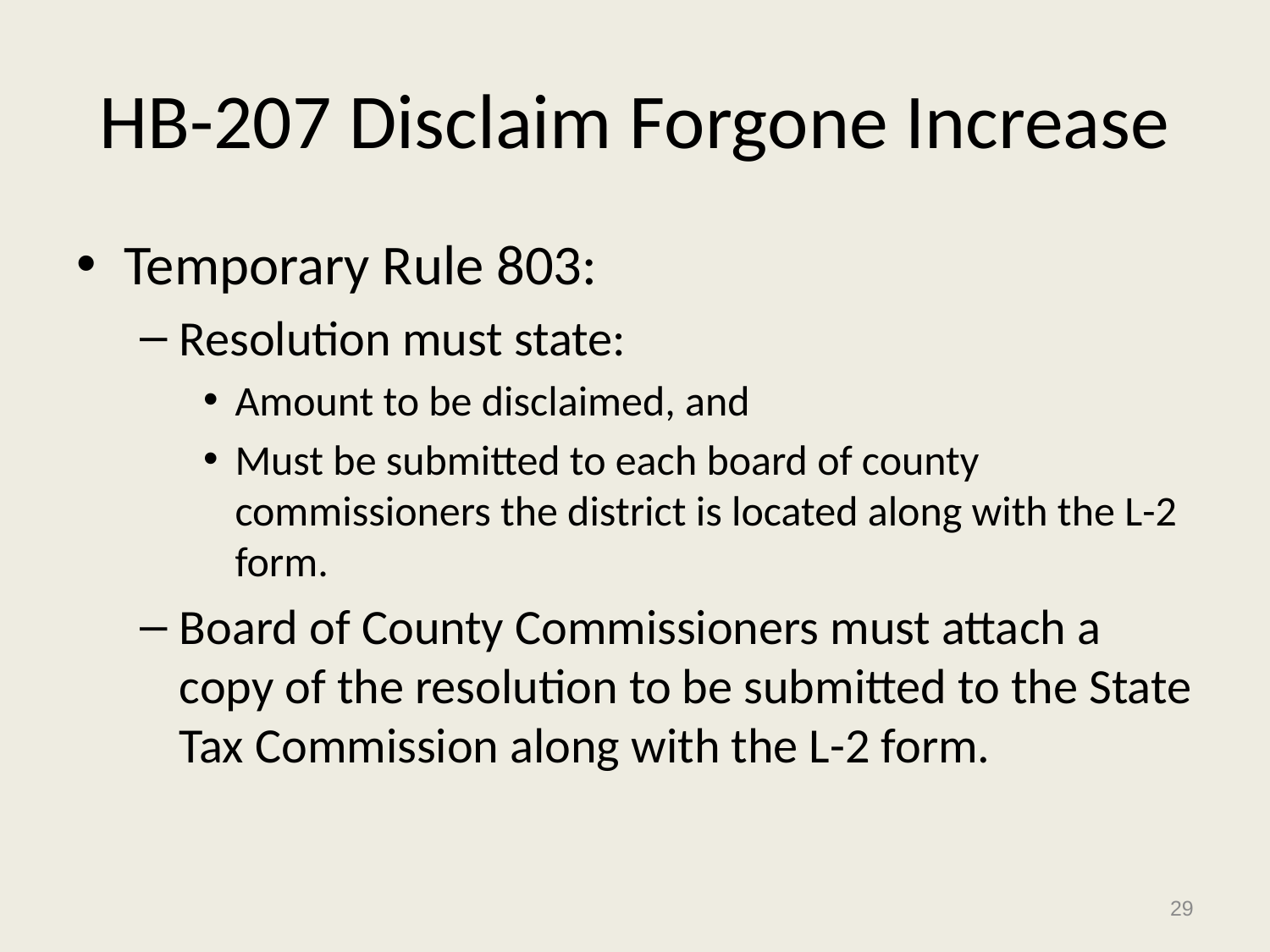

# HB-207 Disclaim Forgone Increase
Temporary Rule 803:
Resolution must state:
Amount to be disclaimed, and
Must be submitted to each board of county commissioners the district is located along with the L-2 form.
Board of County Commissioners must attach a copy of the resolution to be submitted to the State Tax Commission along with the L-2 form.
29